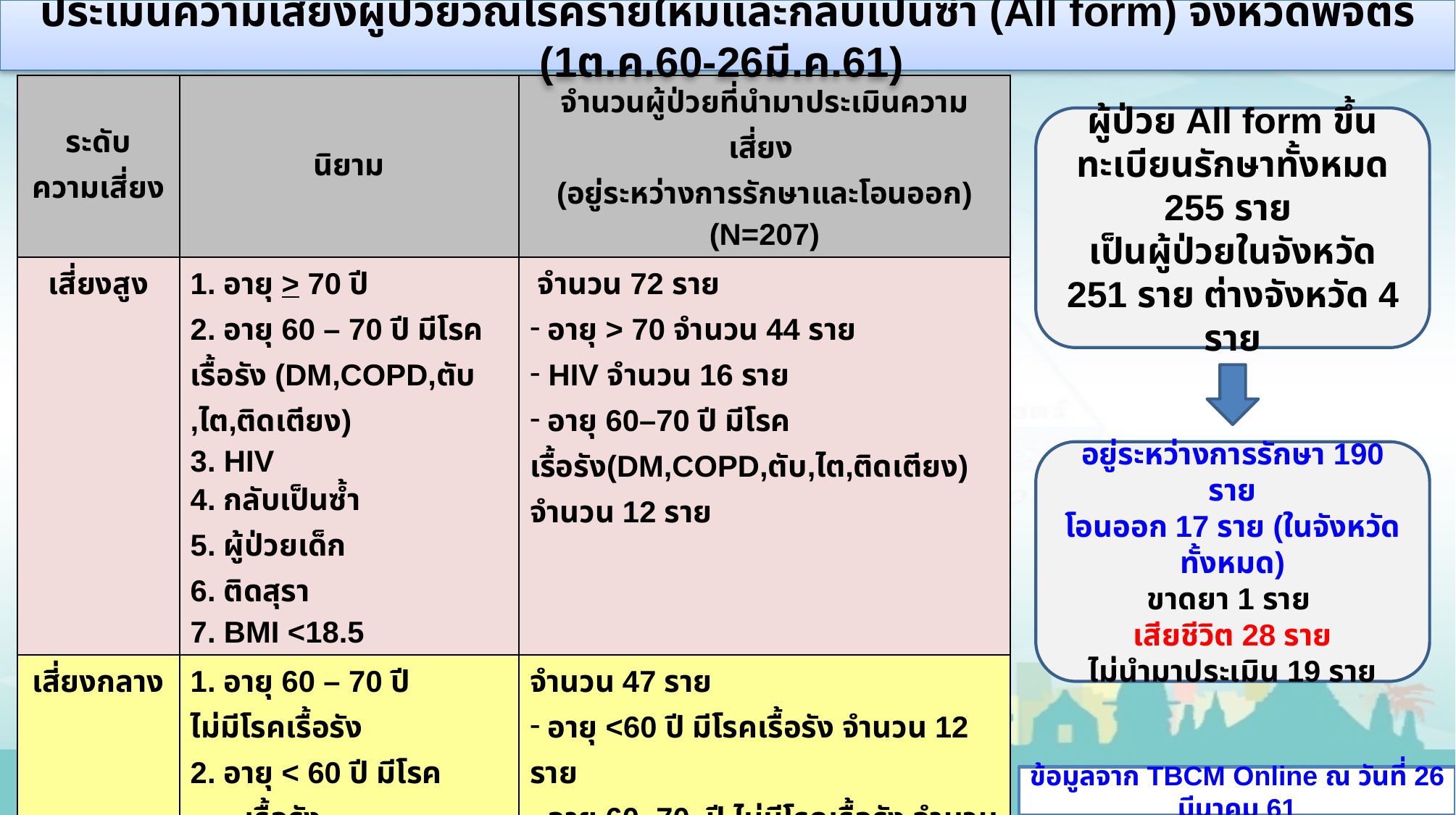

ประเมินความเสี่ยงผู้ป่วยวัณโรครายใหม่และกลับเป็นซ้ำ (All form) จังหวัดพิจิตร (1ต.ค.60-26มี.ค.61)
| ระดับ ความเสี่ยง | นิยาม | จำนวนผู้ป่วยที่นำมาประเมินความเสี่ยง (อยู่ระหว่างการรักษาและโอนออก) (N=207) |
| --- | --- | --- |
| เสี่ยงสูง | 1. อายุ > 70 ปี 2. อายุ 60 – 70 ปี มีโรค เรื้อรัง (DM,COPD,ตับ ,ไต,ติดเตียง) 3. HIV 4. กลับเป็นซ้ำ 5. ผู้ป่วยเด็ก 6. ติดสุรา 7. BMI <18.5 | จำนวน 72 ราย อายุ > 70 จำนวน 44 ราย HIV จำนวน 16 ราย อายุ 60–70 ปี มีโรคเรื้อรัง(DM,COPD,ตับ,ไต,ติดเตียง) จำนวน 12 ราย |
| เสี่ยงกลาง | 1. อายุ 60 – 70 ปี ไม่มีโรคเรื้อรัง 2. อายุ < 60 ปี มีโรคเรื้อรัง 3. พิการ 4. ไม่มีผู้ดูแลในครอบครัว 5. ประกอบอาชีพนอกพื้นที่ | จำนวน 47 ราย อายุ <60 ปี มีโรคเรื้อรัง จำนวน 12 ราย อายุ 60–70 ปี ไม่มีโรคเรื้อรัง จำนวน 35 ราย |
| เสี่ยงต่ำ | 1. อายุ < 60 ปี ไม่มีโรคเรื้อรัง | จำนวน 88 ราย - อายุ < 60 ปี ไม่มีโรคเรื้อรัง จำนวน 88 ราย |
ผู้ป่วย All form ขึ้นทะเบียนรักษาทั้งหมด 255 ราย
เป็นผู้ป่วยในจังหวัด 251 ราย ต่างจังหวัด 4 ราย

อยู่ระหว่างการรักษา 190 ราย
โอนออก 17 ราย (ในจังหวัดทั้งหมด)
ขาดยา 1 ราย
เสียชีวิต 28 ราย
ไม่นำมาประเมิน 19 ราย
ข้อมูลจาก TBCM Online ณ วันที่ 26 มีนาคม 61